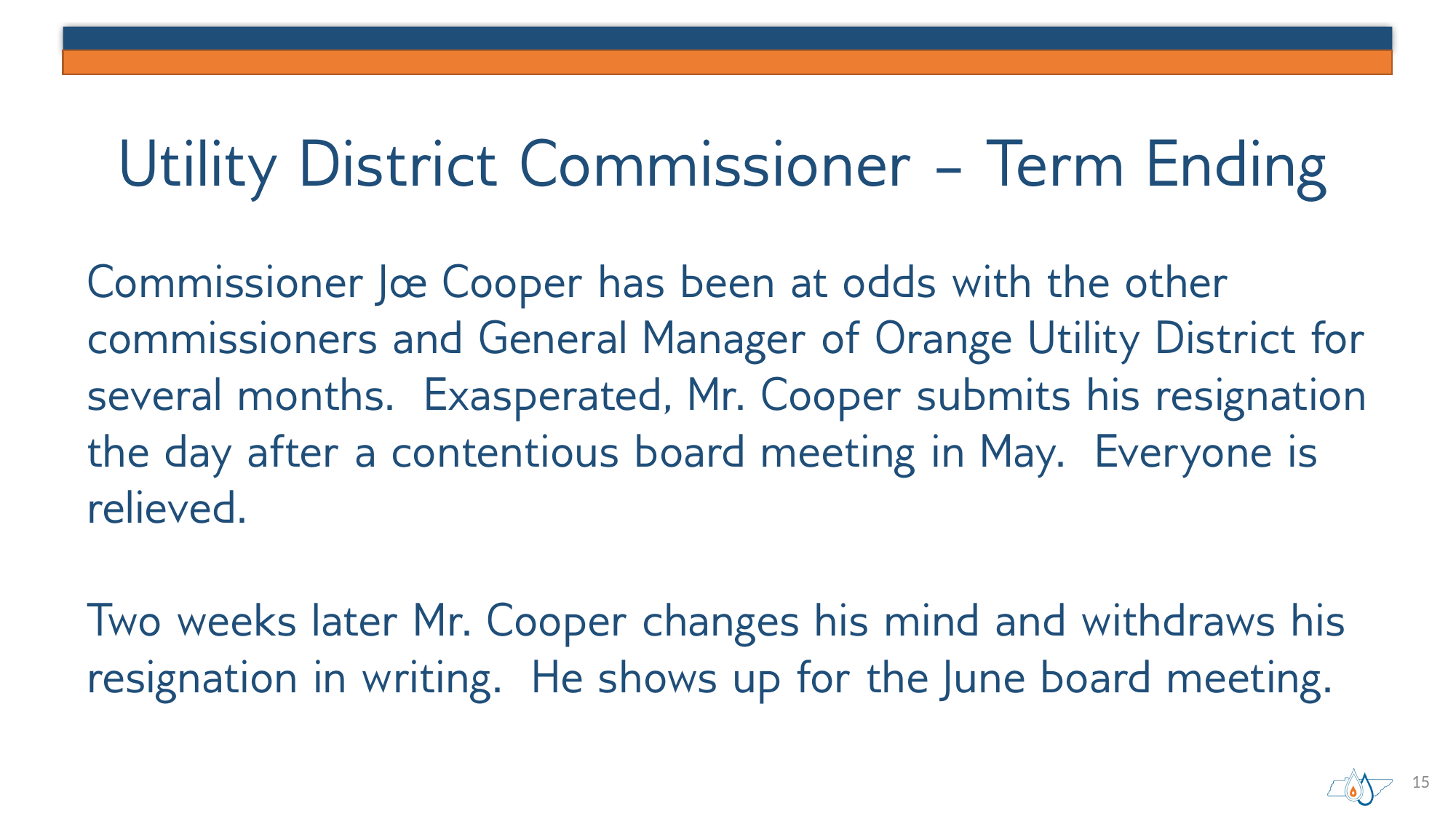

# Utility District Commissioner – Term Ending
Commissioner Joe Cooper has been at odds with the other commissioners and General Manager of Orange Utility District for several months.  Exasperated, Mr. Cooper submits his resignation the day after a contentious board meeting in May.  Everyone is relieved.

Two weeks later Mr. Cooper changes his mind and withdraws his resignation in writing.  He shows up for the June board meeting.

15